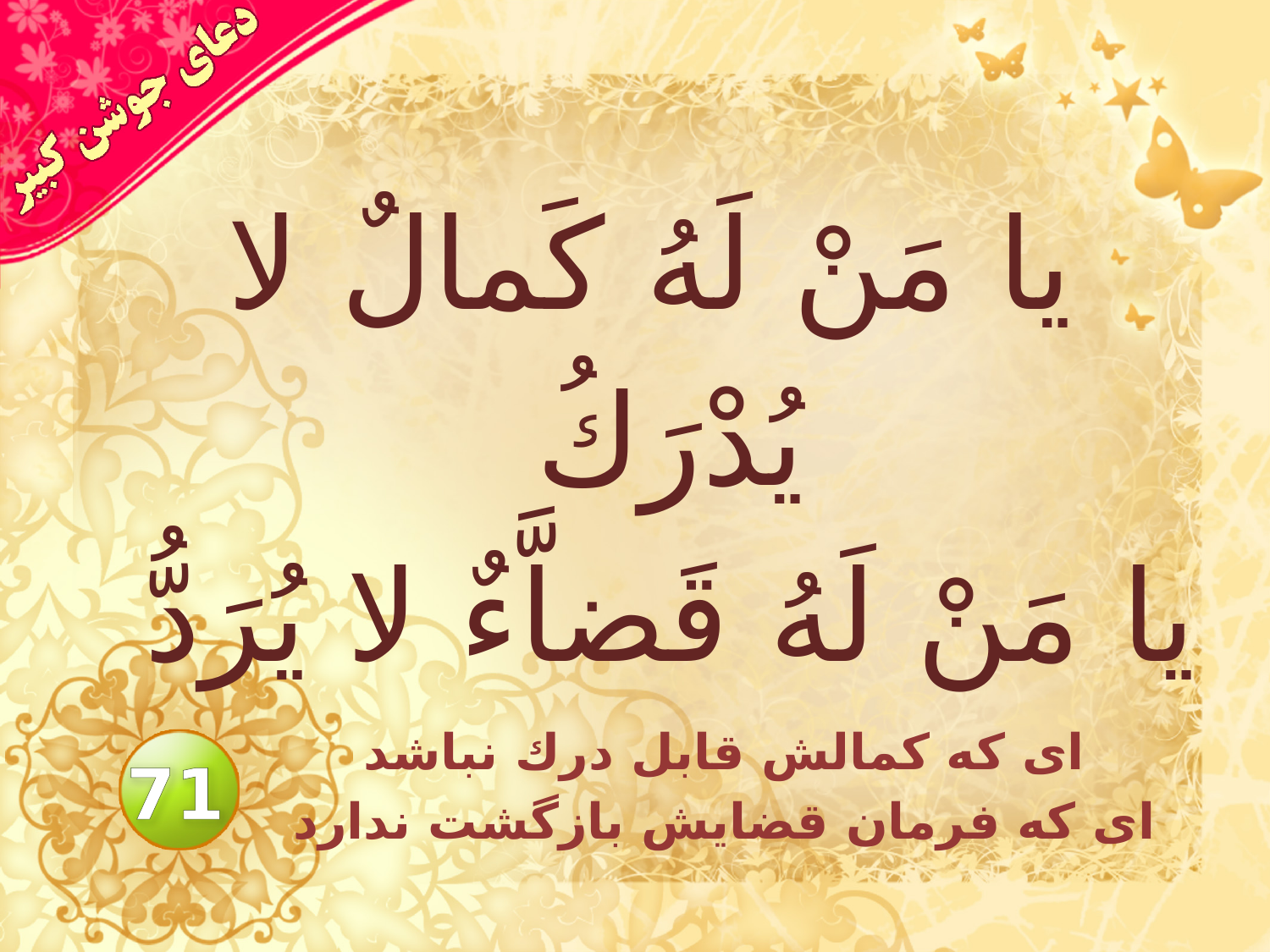

# يا مَنْ لَهُ كَمالٌ لا يُدْرَكُ يا مَنْ لَهُ قَضاَّءٌ لا يُرَدُّ
اى كه كمالش قابل درك نباشد
 اى كه فرمان قضايش بازگشت ندارد

71